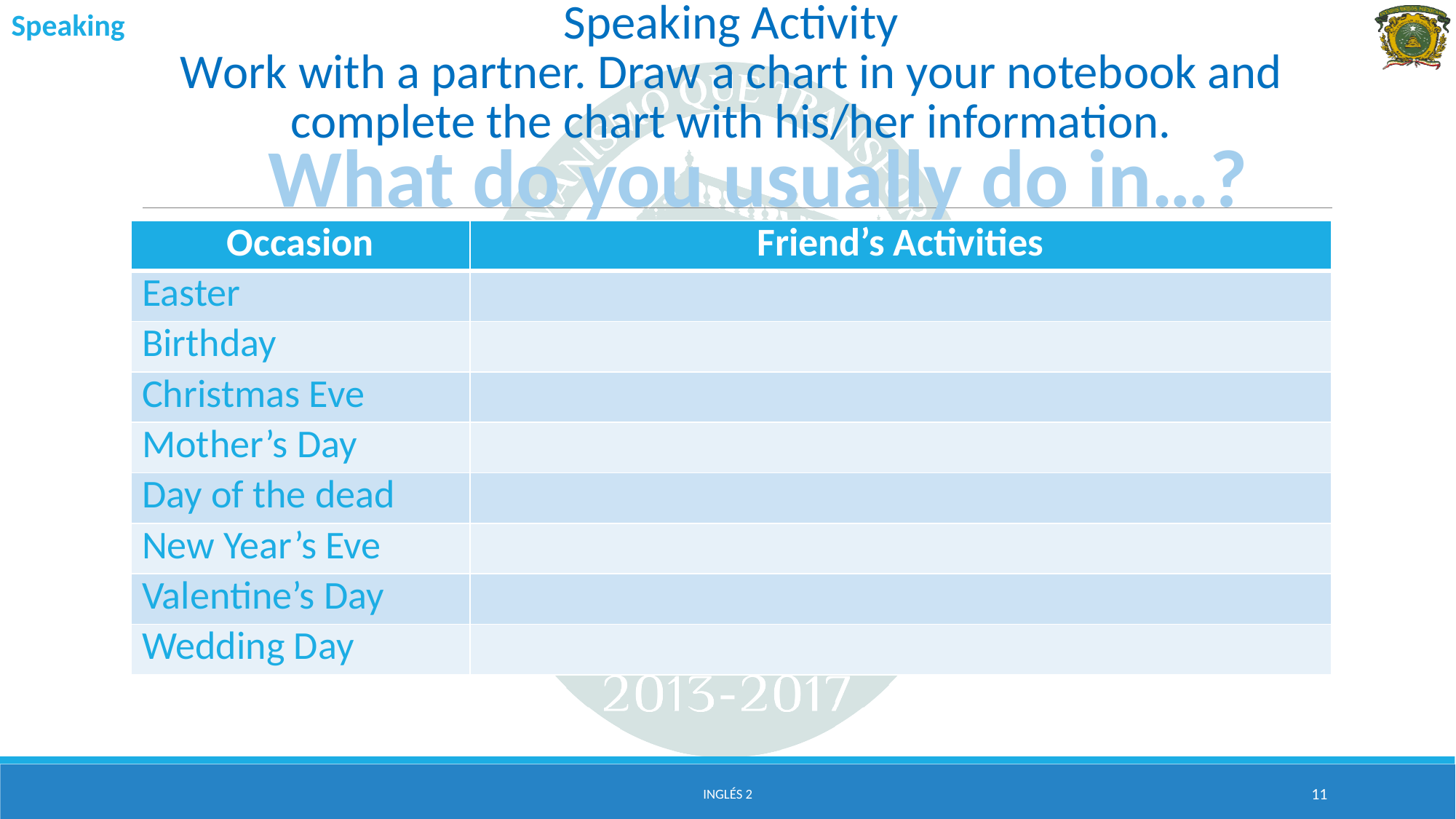

Speaking
# Speaking Activity Work with a partner. Draw a chart in your notebook and complete the chart with his/her information.
What do you usually do in…?

| Occasion | Friend’s Activities |
| --- | --- |
| Easter |  |
| Birthday |  |
| Christmas Eve |  |
| Mother’s Day |  |
| Day of the dead |  |
| New Year’s Eve |  |
| Valentine’s Day |  |
| Wedding Day |  |
Inglés 2
11